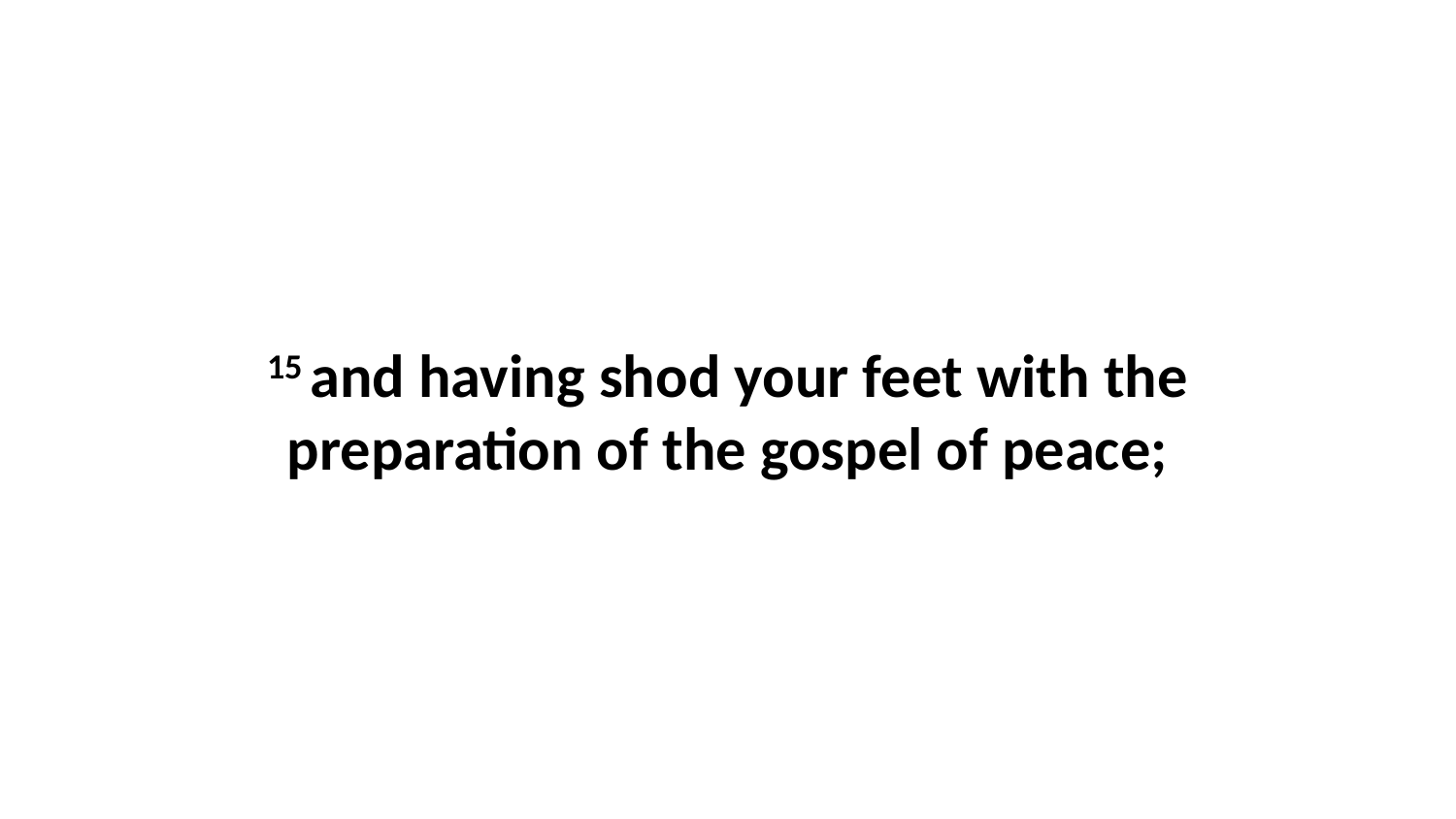

15 and having shod your feet with the preparation of the gospel of peace;